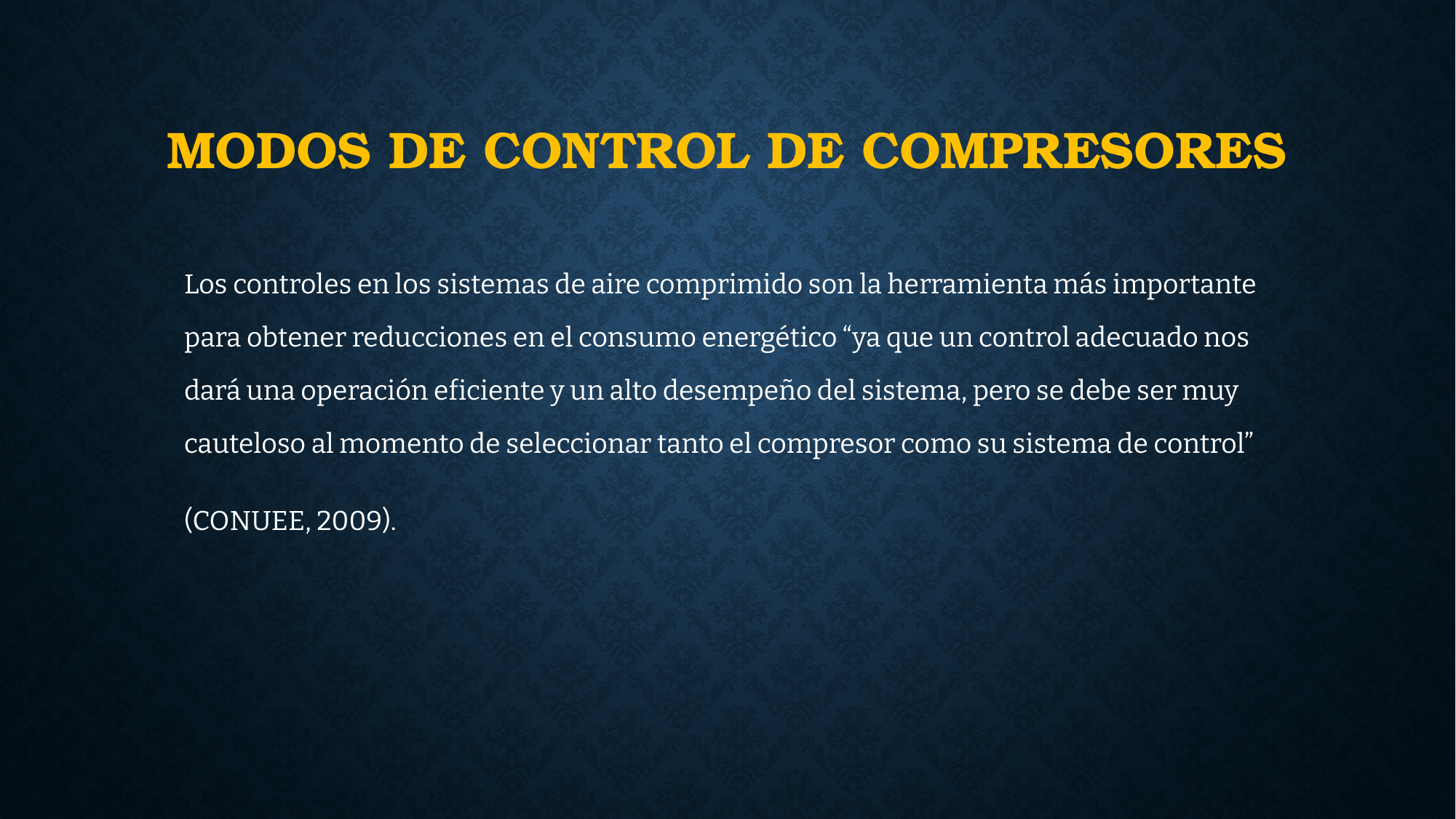

# Modos de control de compresores
Los controles en los sistemas de aire comprimido son la herramienta más importante para obtener reducciones en el consumo energético “ya que un control adecuado nos dará una operación eficiente y un alto desempeño del sistema, pero se debe ser muy cauteloso al momento de seleccionar tanto el compresor como su sistema de control” (CONUEE, 2009).